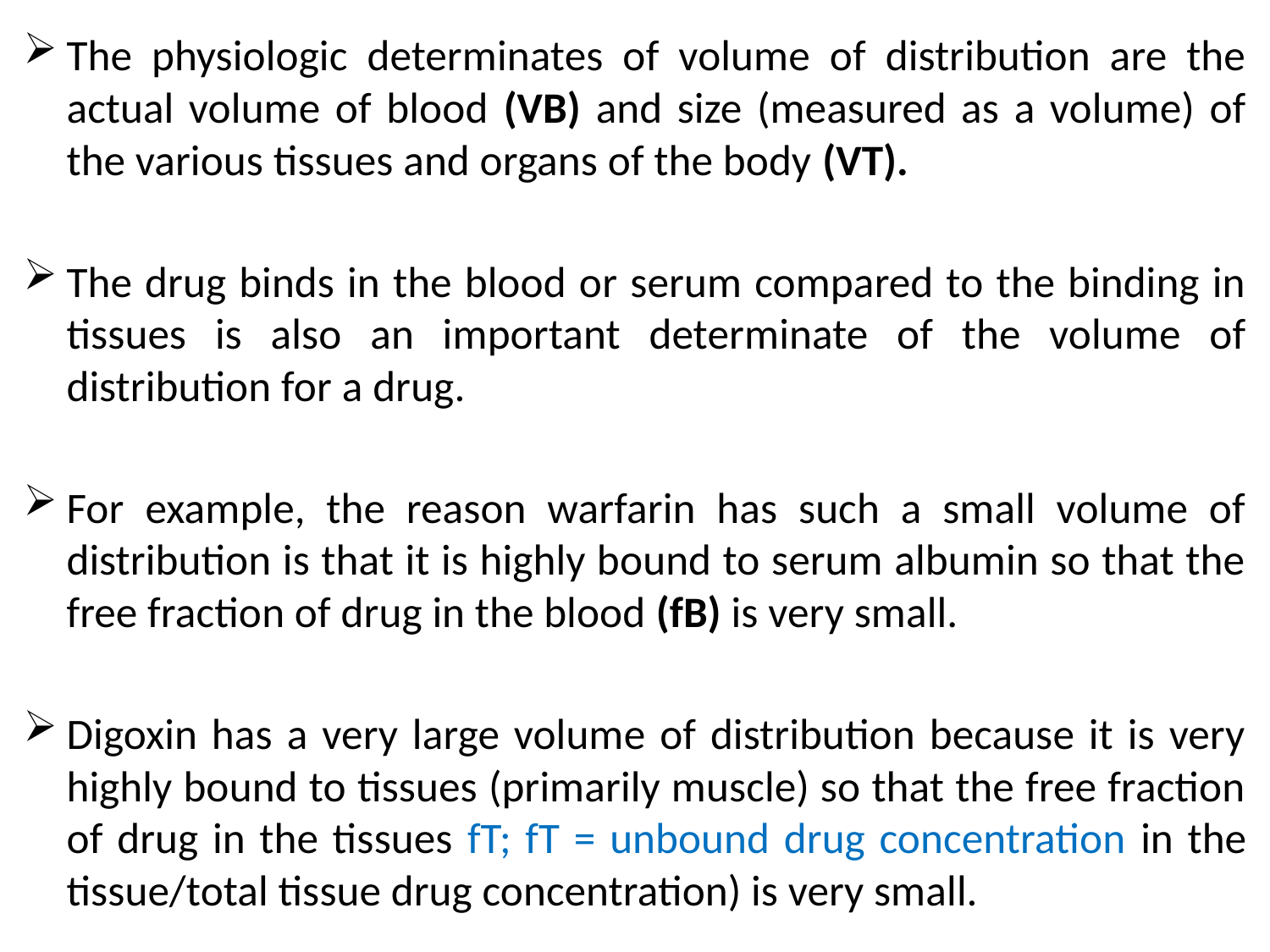

The physiologic determinates of volume of distribution are the actual volume of blood (VB) and size (measured as a volume) of the various tissues and organs of the body (VT).

The drug binds in the blood or serum compared to the binding in tissues is also an important determinate of the volume of distribution for a drug.

For example, the reason warfarin has such a small volume of distribution is that it is highly bound to serum albumin so that the free fraction of drug in the blood (fB) is very small.

Digoxin has a very large volume of distribution because it is very highly bound to tissues (primarily muscle) so that the free fraction of drug in the tissues fT; fT = unbound drug concentration in the tissue/total tissue drug concentration) is very small.